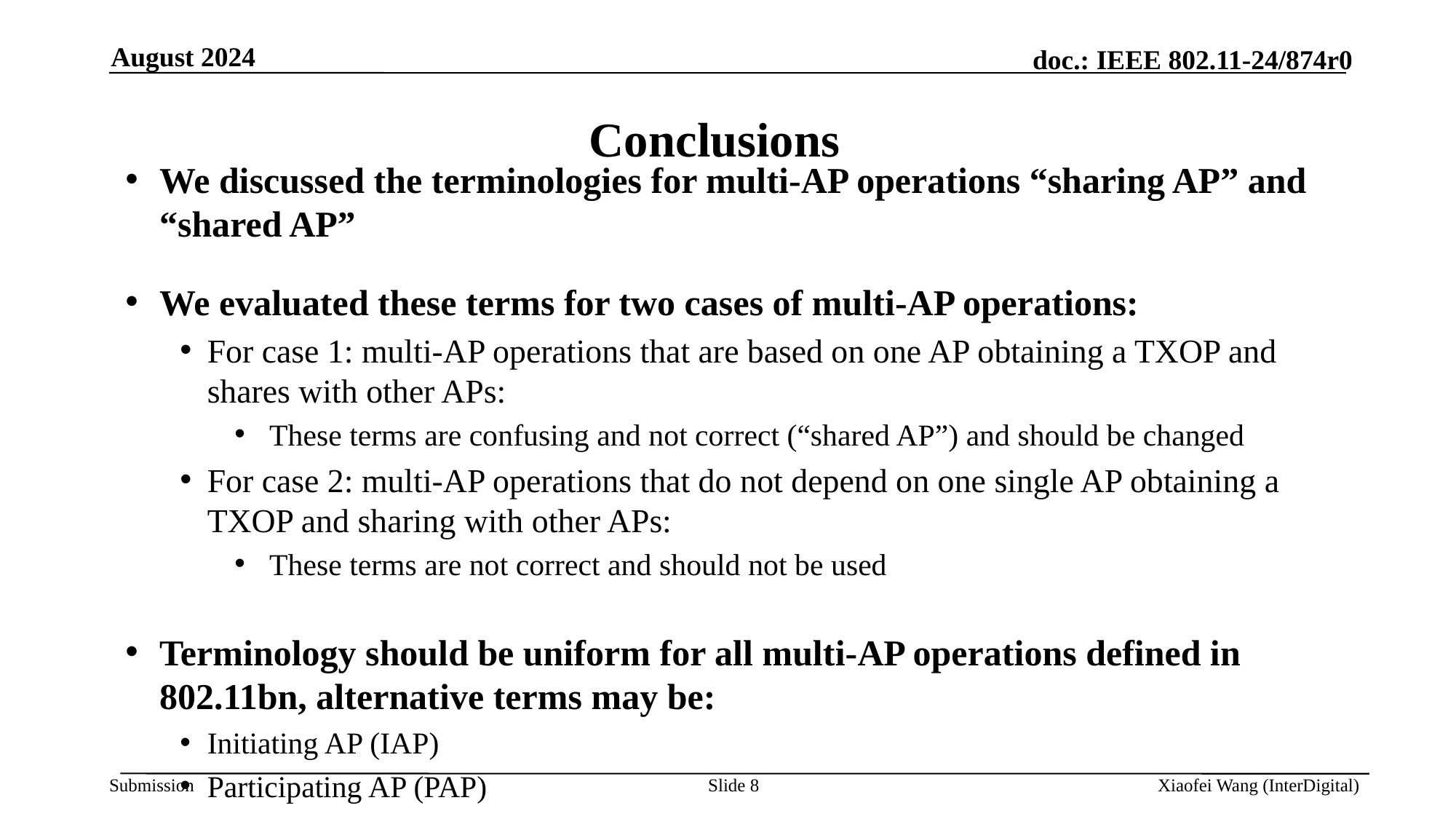

August 2024
# Conclusions
We discussed the terminologies for multi-AP operations “sharing AP” and “shared AP”

We evaluated these terms for two cases of multi-AP operations:
For case 1: multi-AP operations that are based on one AP obtaining a TXOP and shares with other APs:
 These terms are confusing and not correct (“shared AP”) and should be changed
For case 2: multi-AP operations that do not depend on one single AP obtaining a TXOP and sharing with other APs:
 These terms are not correct and should not be used

Terminology should be uniform for all multi-AP operations defined in 802.11bn, alternative terms may be:
Initiating AP (IAP)
Participating AP (PAP)

Slide 8
Xiaofei Wang (InterDigital)